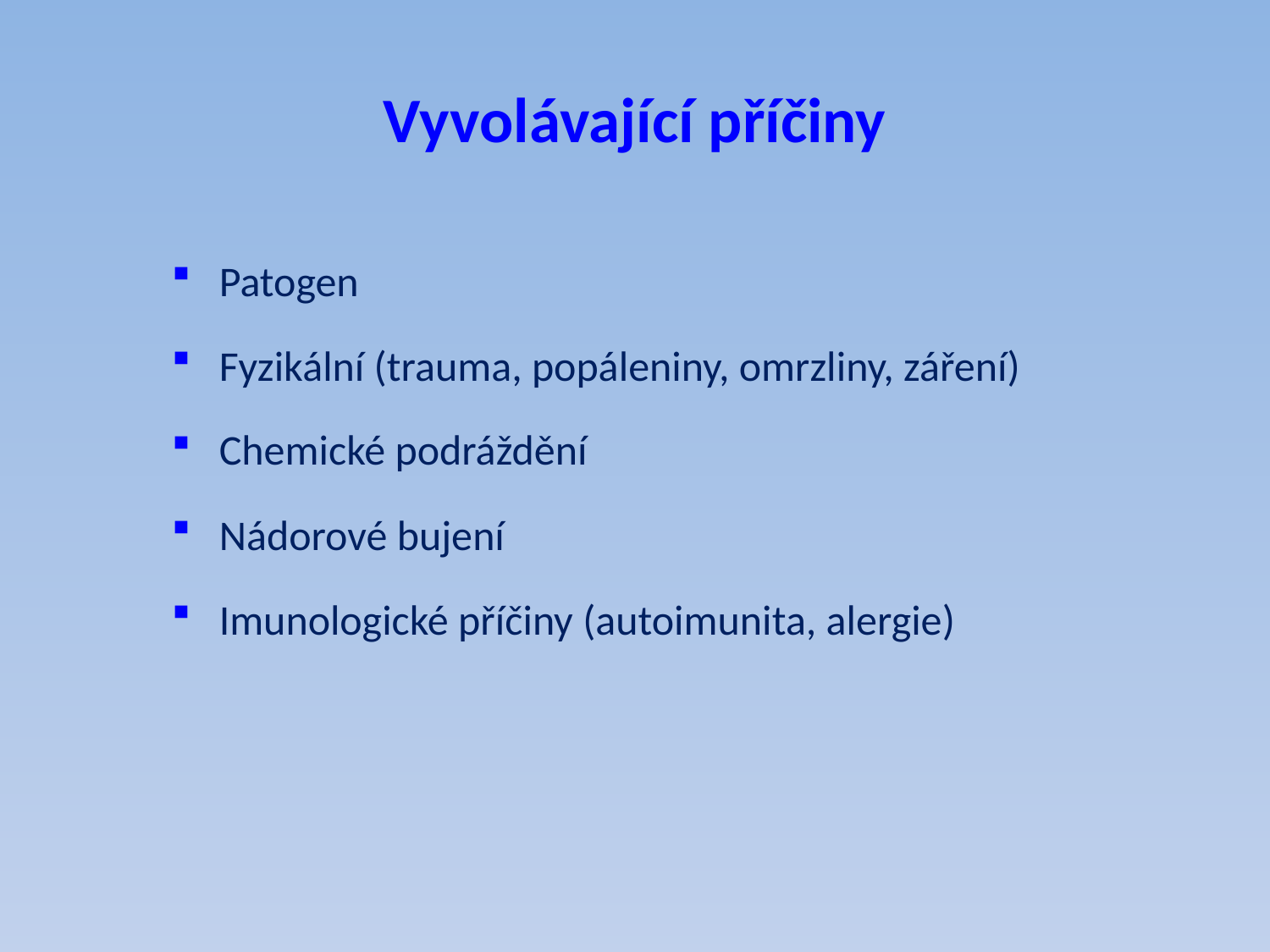

# Vyvolávající příčiny
Patogen
Fyzikální (trauma, popáleniny, omrzliny, záření)
Chemické podráždění
Nádorové bujení
Imunologické příčiny (autoimunita, alergie)